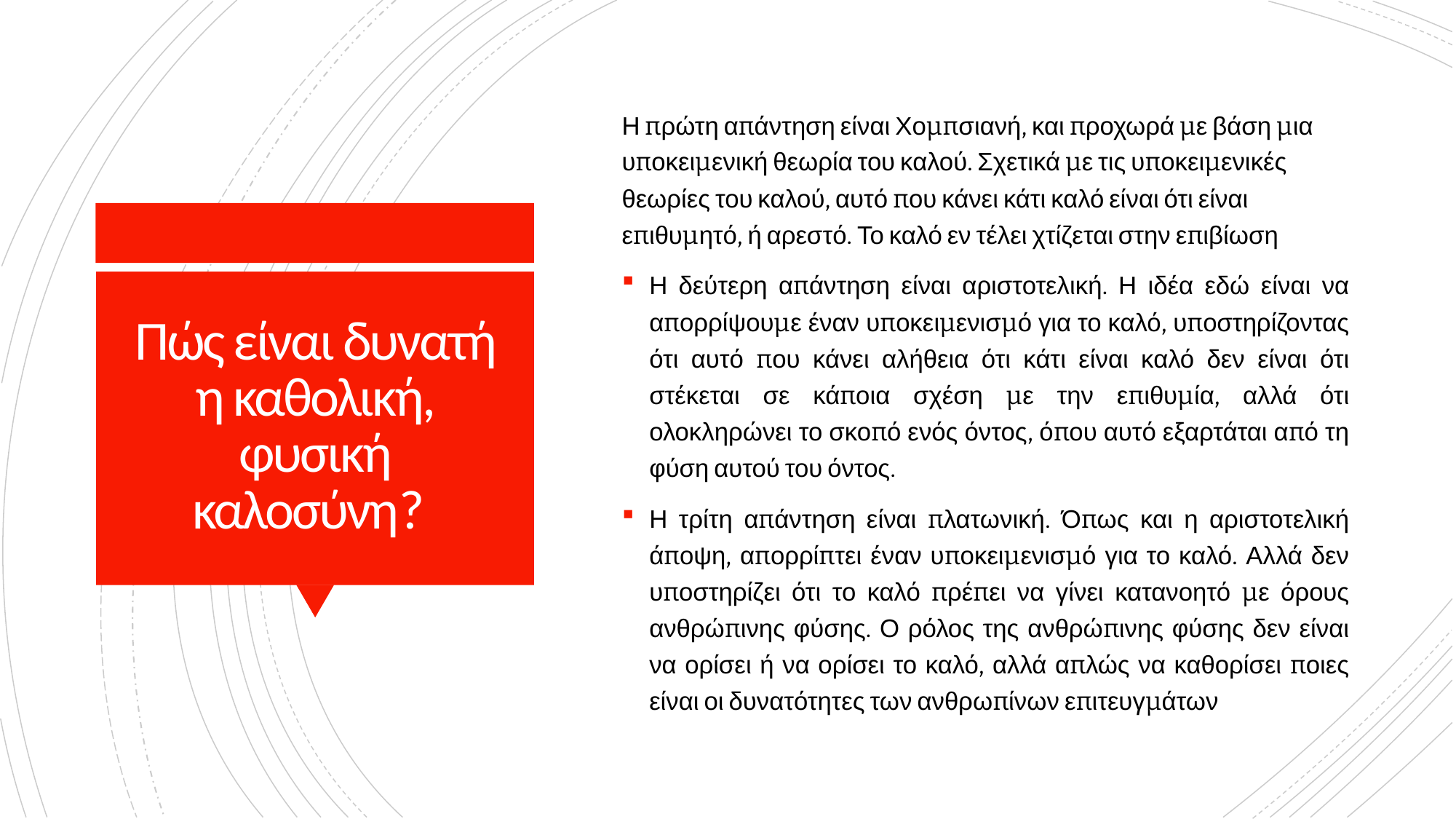

Η πρώτη απάντηση είναι Χομπσιανή, και προχωρά με βάση μια υποκειμενική θεωρία του καλού. Σχετικά με τις υποκειμενικές θεωρίες του καλού, αυτό που κάνει κάτι καλό είναι ότι είναι επιθυμητό, ή αρεστό. Το καλό εν τέλει χτίζεται στην επιβίωση
Η δεύτερη απάντηση είναι αριστοτελική. Η ιδέα εδώ είναι να απορρίψουμε έναν υποκειμενισμό για το καλό, υποστηρίζοντας ότι αυτό που κάνει αλήθεια ότι κάτι είναι καλό δεν είναι ότι στέκεται σε κάποια σχέση με την επιθυμία, αλλά ότι ολοκληρώνει το σκοπό ενός όντος, όπου αυτό εξαρτάται από τη φύση αυτού του όντος.
Η τρίτη απάντηση είναι πλατωνική. Όπως και η αριστοτελική άποψη, απορρίπτει έναν υποκειμενισμό για το καλό. Αλλά δεν υποστηρίζει ότι το καλό πρέπει να γίνει κατανοητό με όρους ανθρώπινης φύσης. Ο ρόλος της ανθρώπινης φύσης δεν είναι να ορίσει ή να ορίσει το καλό, αλλά απλώς να καθορίσει ποιες είναι οι δυνατότητες των ανθρωπίνων επιτευγμάτων
# Πώς είναι δυνατή η καθολική, φυσική καλοσύνη?